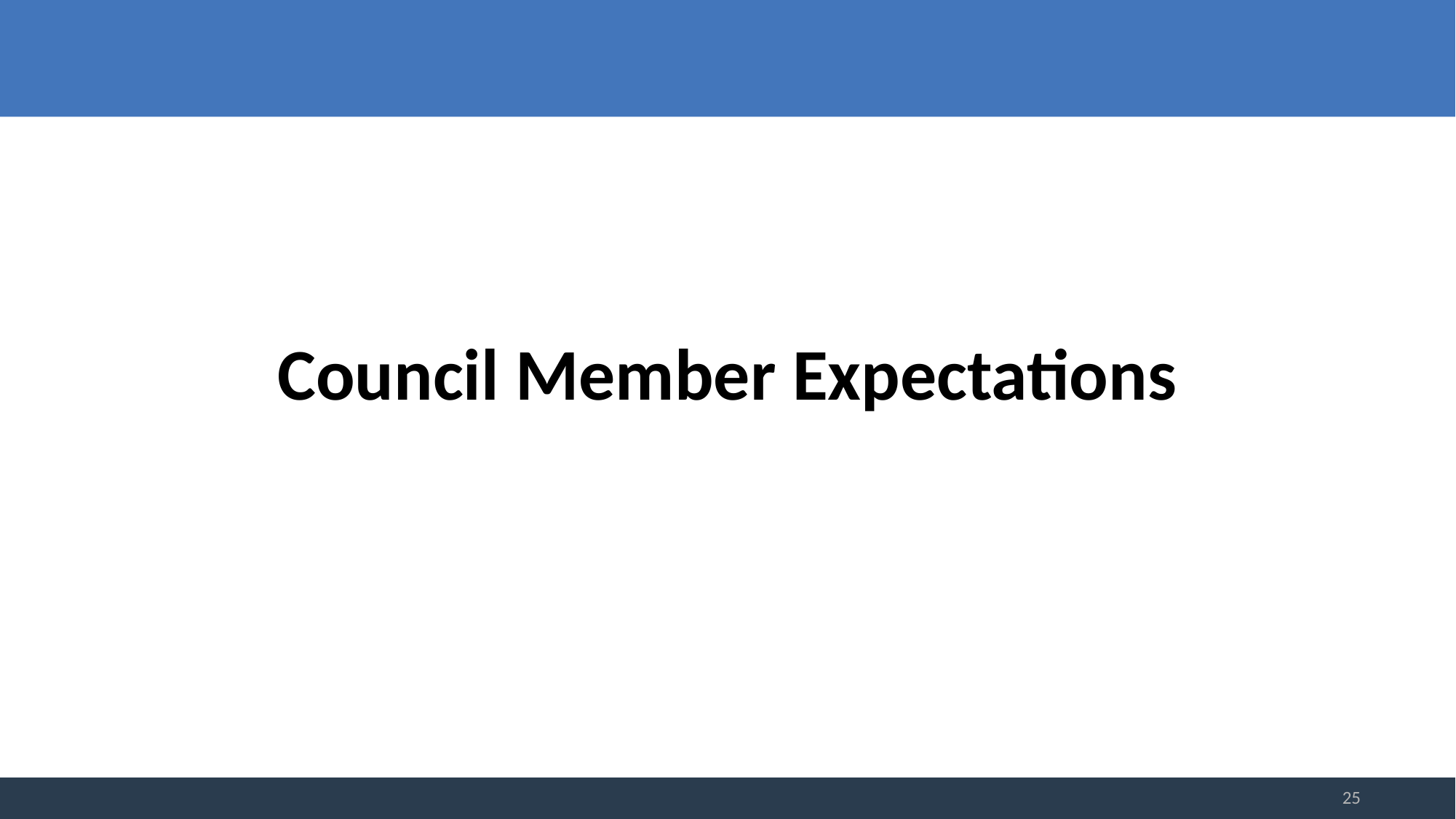

# Council Member Expectations
Council Member Expectations
25